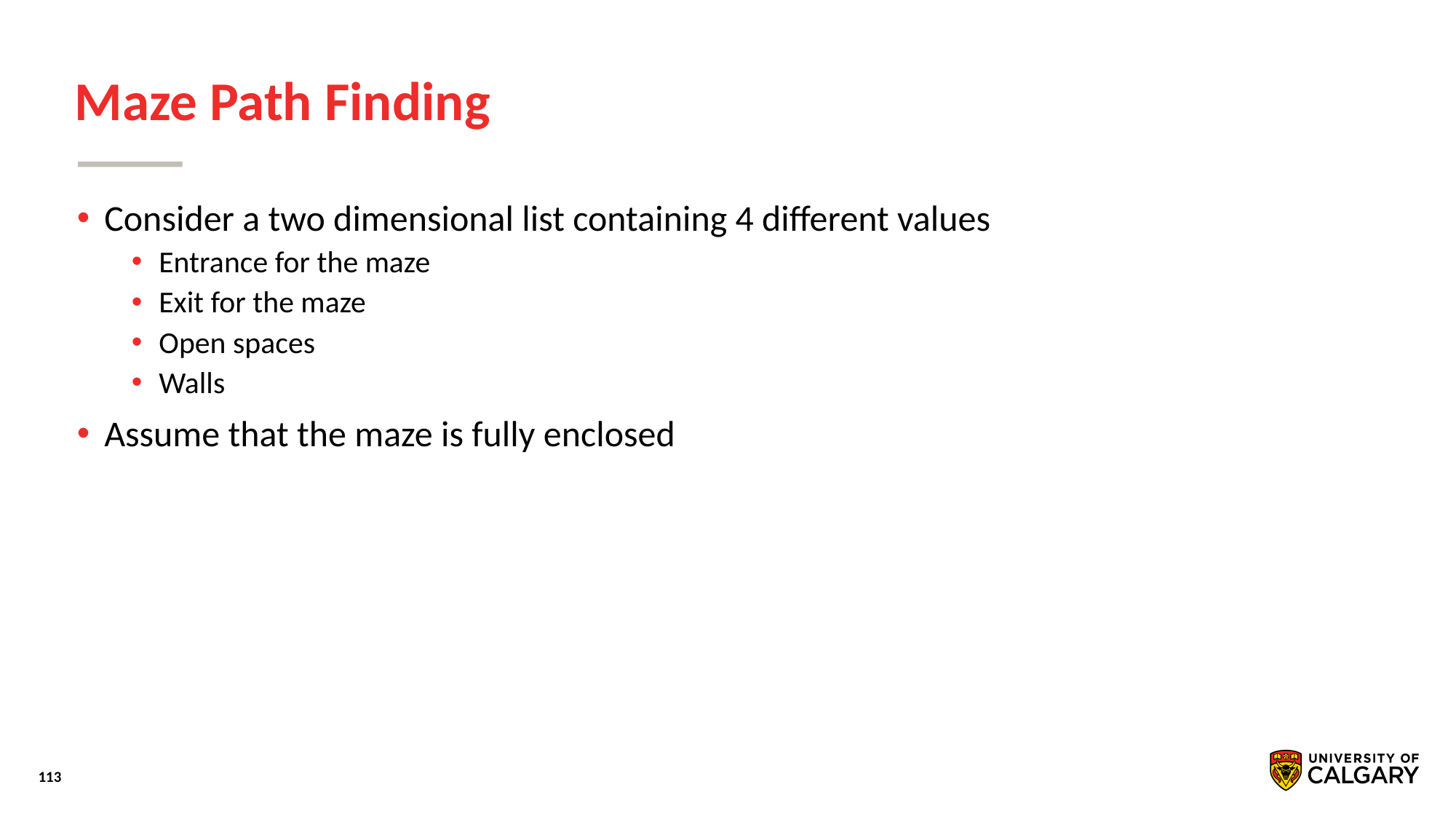

# Maze Path Finding
Consider a two dimensional list containing 4 different values
Entrance for the maze
Exit for the maze
Open spaces
Walls
Assume that the maze is fully enclosed